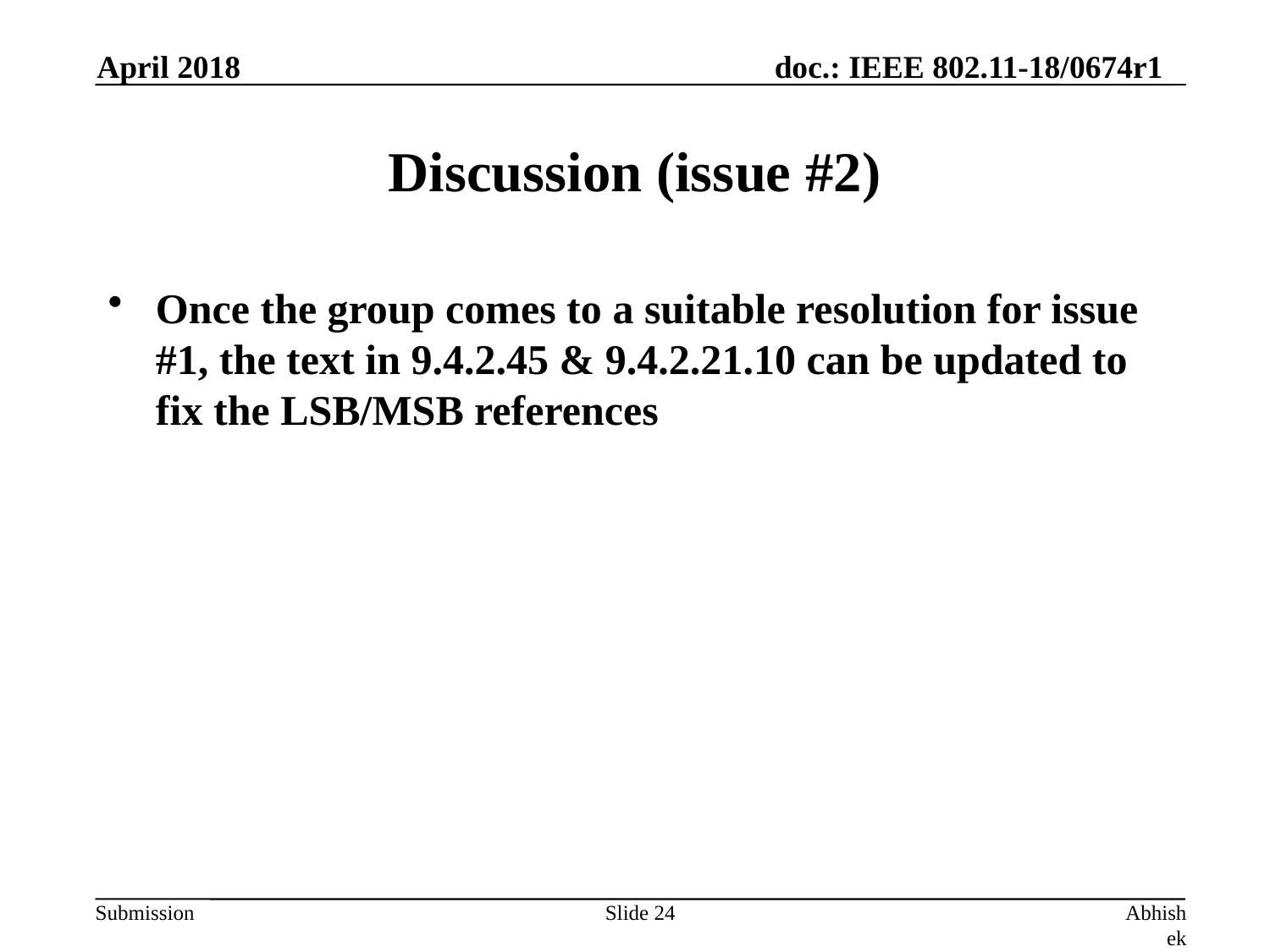

April 2018
# Discussion (issue #2)
Once the group comes to a suitable resolution for issue #1, the text in 9.4.2.45 & 9.4.2.21.10 can be updated to fix the LSB/MSB references
Slide 24
Abhishek Patil, Qualcomm